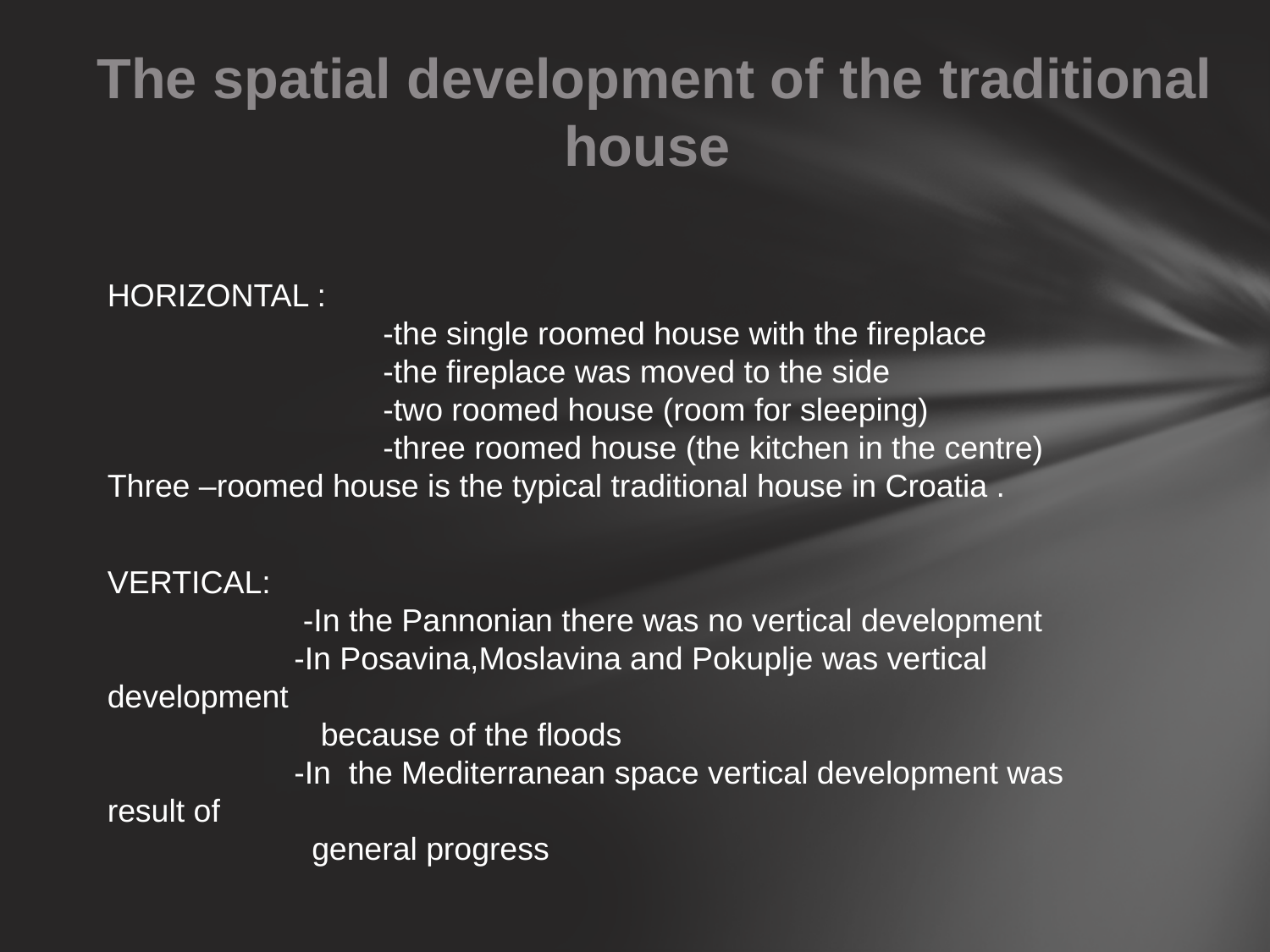

The spatial development of the traditional house

HORIZONTAL :
                               -the single roomed house with the fireplace
                               -the fireplace was moved to the side
                               -two roomed house (room for sleeping)
                               -three roomed house (the kitchen in the centre)
Three –roomed house is the typical traditional house in Croatia .

VERTICAL:
                      -In the Pannonian there was no vertical development
                     -In Posavina,Moslavina and Pokuplje was vertical development
                        because of the floods
                     -In  the Mediterranean space vertical development was result of
                       general progress